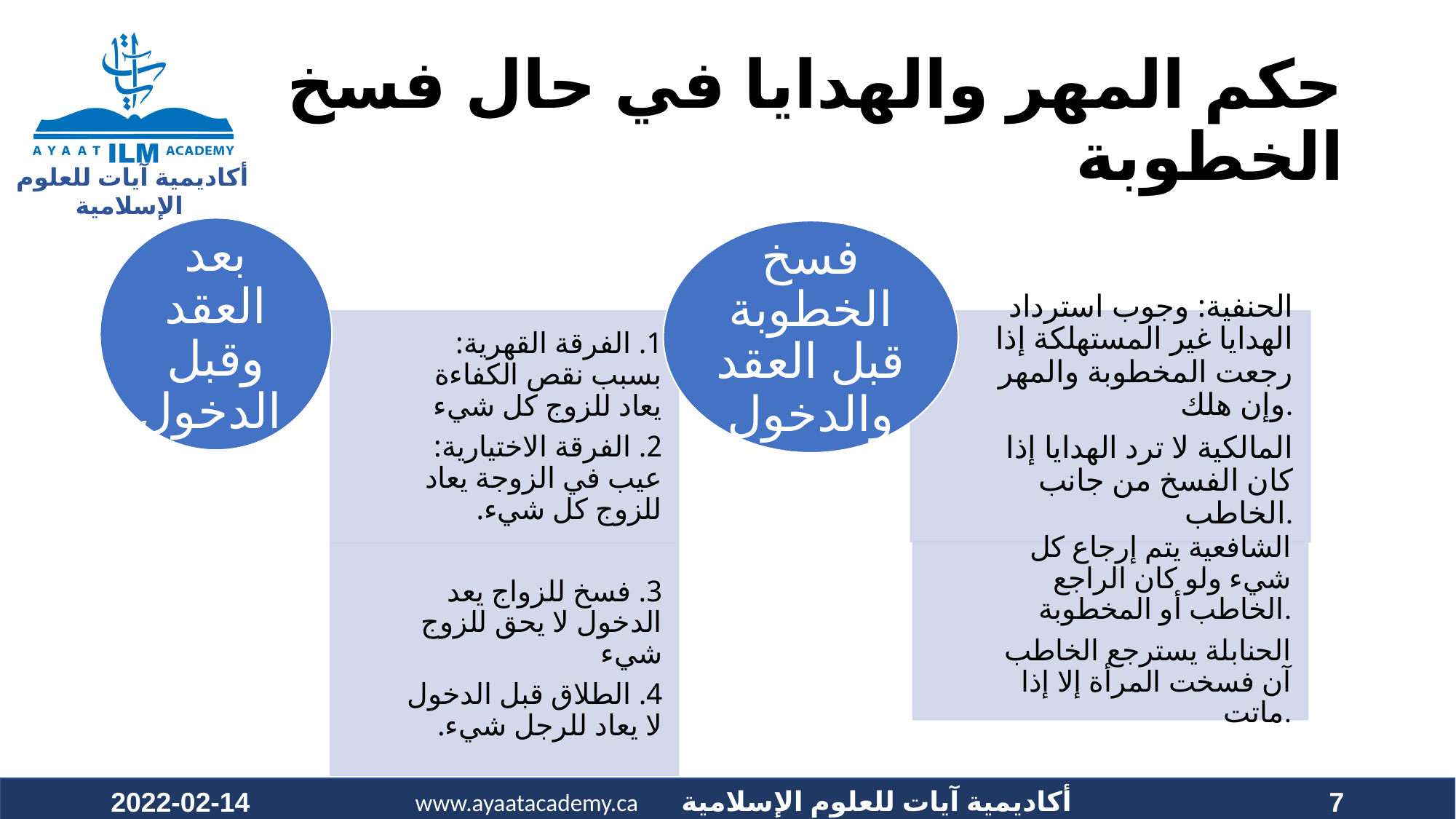

# حكم المهر والهدايا في حال فسخ الخطوبة
1. الفرقة القهرية: بسبب نقص الكفاءة يعاد للزوج كل شيء
2. الفرقة الاختيارية: عيب في الزوجة يعاد للزوج كل شيء.
3. فسخ للزواج يعد الدخول لا يحق للزوج شيء
4. الطلاق قبل الدخول لا يعاد للرجل شيء.
بعد العقد وقبل الدخول
الحنفية: وجوب استرداد الهدايا غير المستهلكة إذا رجعت المخطوبة والمهر وإن هلك.
المالكية لا ترد الهدايا إذا كان الفسخ من جانب الخاطب.

الشافعية يتم إرجاع كل شيء ولو كان الراجع الخاطب أو المخطوبة.
الحنابلة يسترجع الخاطب آن فسخت المرأة إلا إذا ماتت.
فسخ الخطوبة قبل العقد والدخول
2022-02-14
7